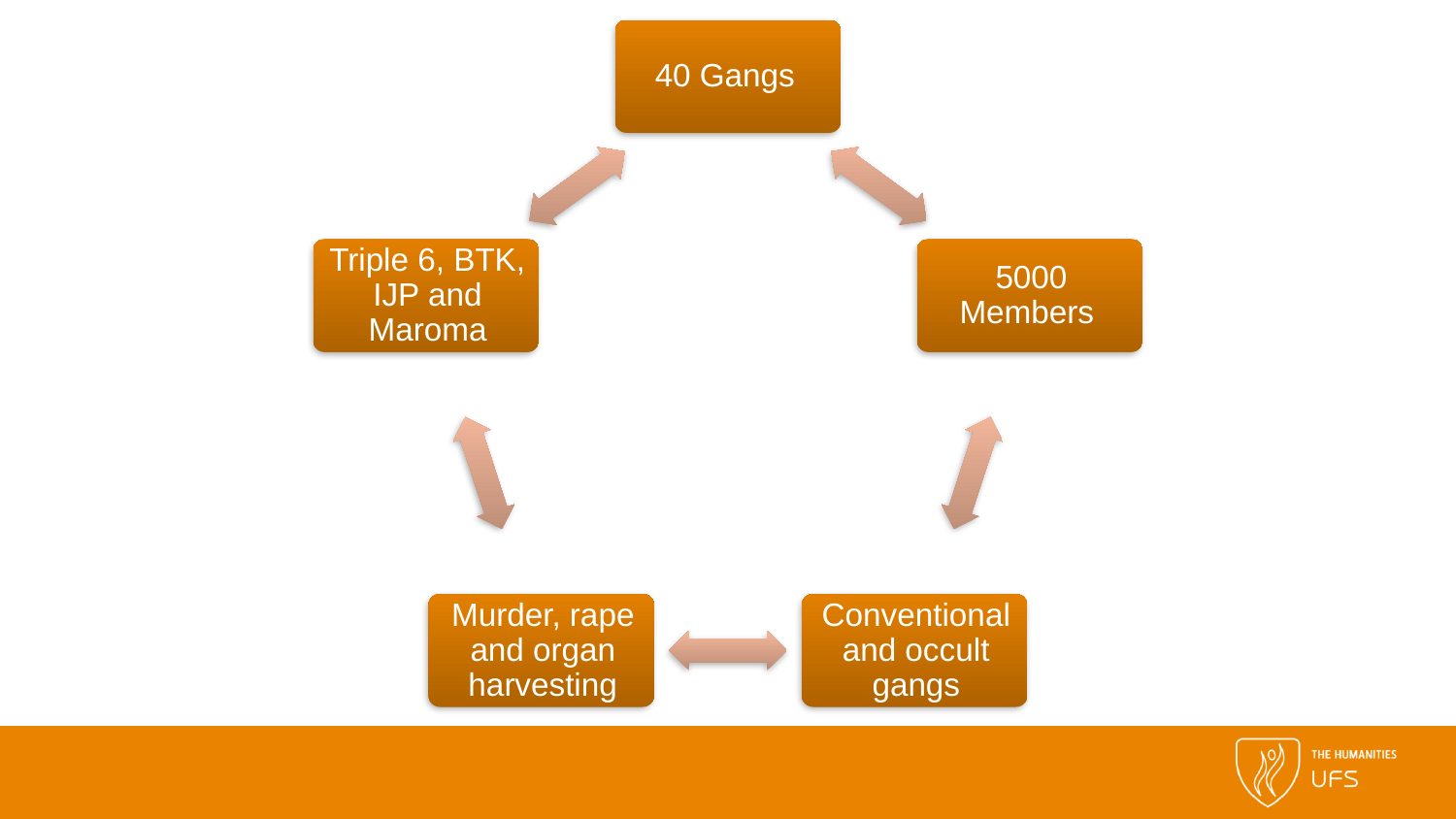

40 Gangs

5000 Members

Conventional and occult gangs

Murder, rape and organ harvesting

Triple 6, BTK, IJP and Maroma